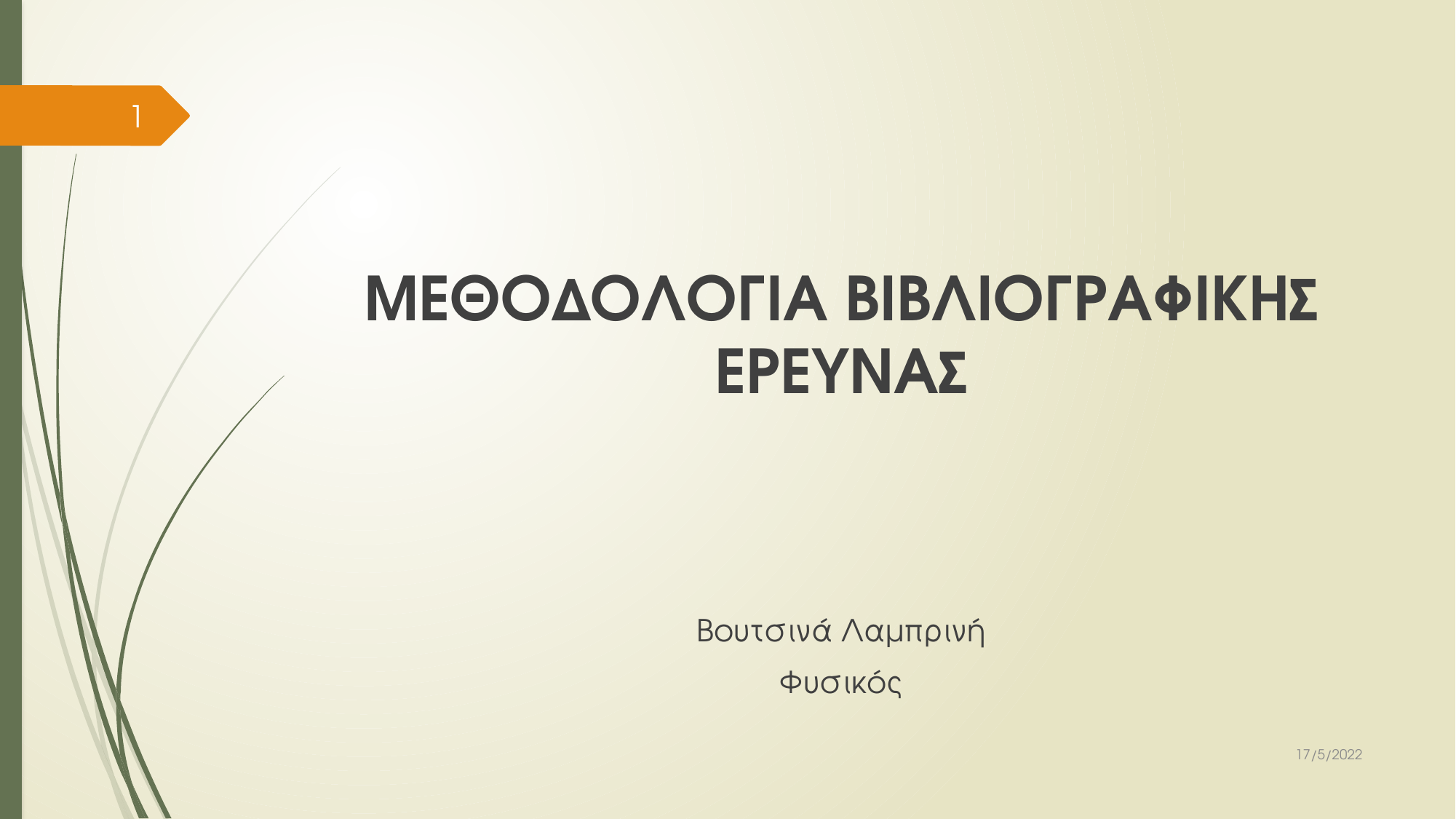

1
ΜΕΘΟΔΟΛΟΓΙΑ ΒΙΒΛΙΟΓΡΑΦΙΚΗΣ ΕΡΕΥΝΑΣ

Βουτσινά Λαμπρινή
Φυσικός
17/5/2022